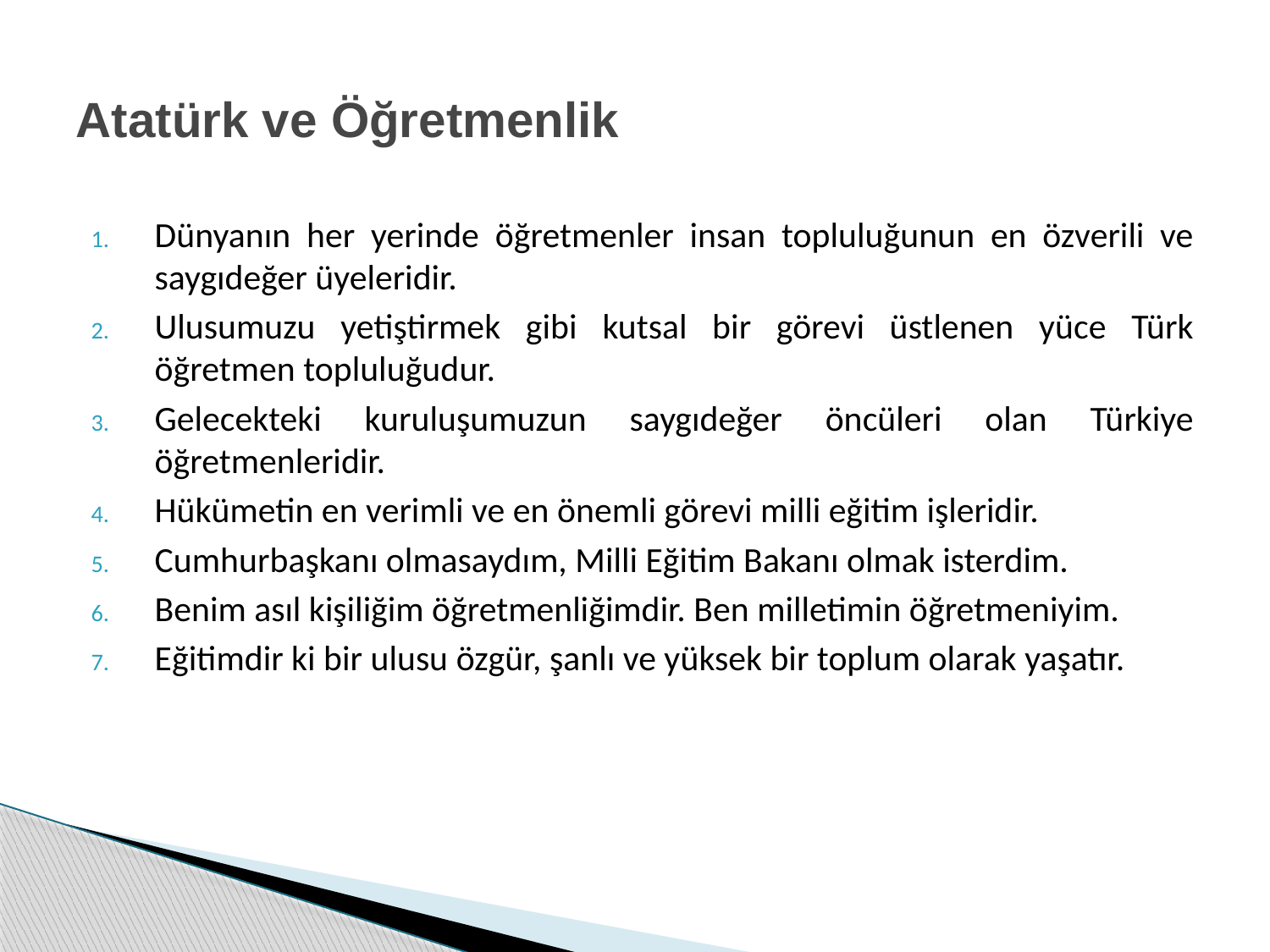

# Atatürk ve Öğretmenlik
Dünyanın her yerinde öğretmenler insan topluluğunun en özverili ve saygıdeğer üyeleridir.
Ulusumuzu yetiştirmek gibi kutsal bir görevi üstlenen yüce Türk öğretmen topluluğudur.
Gelecekteki kuruluşumuzun saygıdeğer öncüleri olan Türkiye öğretmenleridir.
Hükümetin en verimli ve en önemli görevi milli eğitim işleridir.
Cumhurbaşkanı olmasaydım, Milli Eğitim Bakanı olmak isterdim.
Benim asıl kişiliğim öğretmenliğimdir. Ben milletimin öğretmeniyim.
Eğitimdir ki bir ulusu özgür, şanlı ve yüksek bir toplum olarak yaşatır.